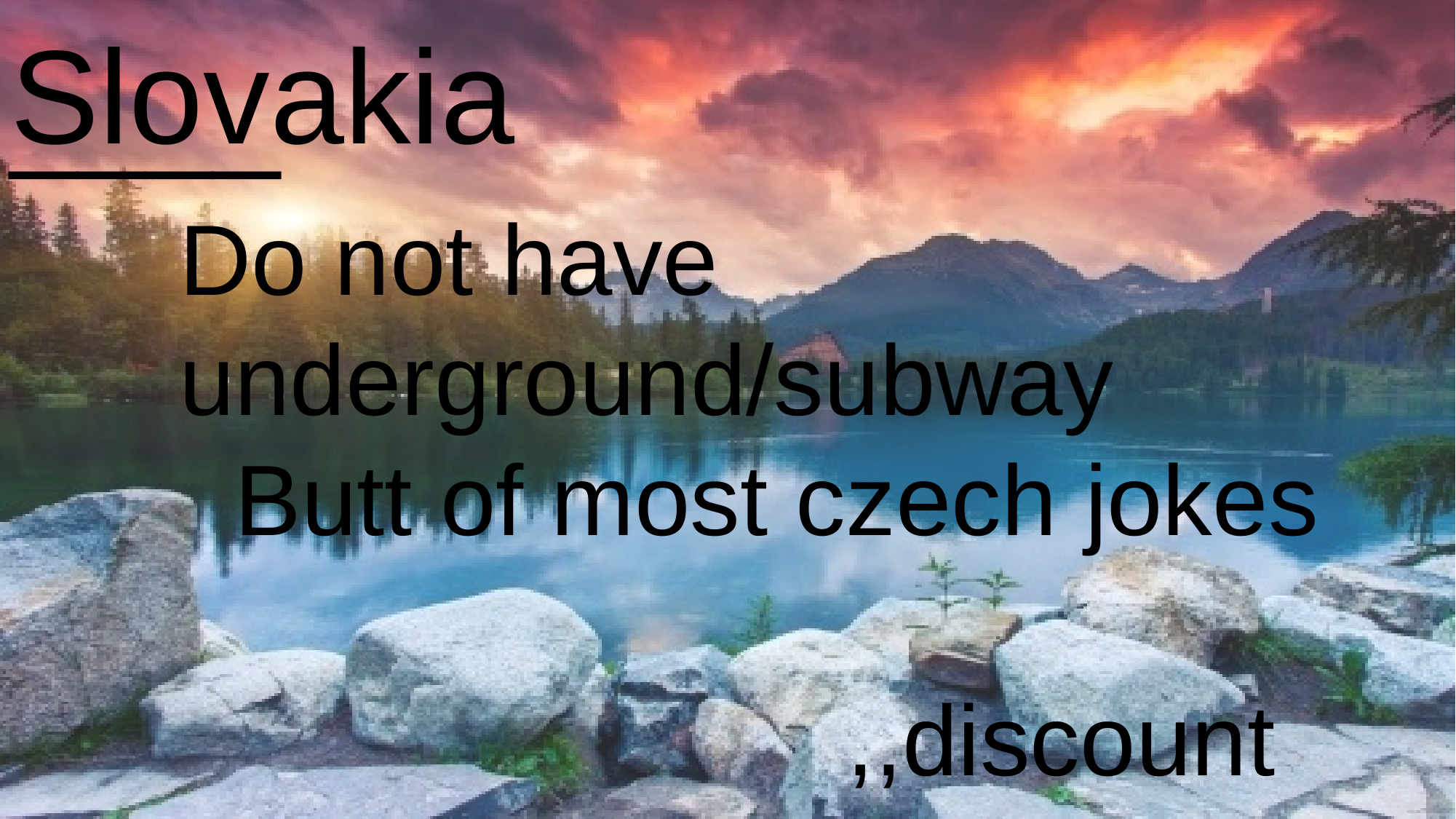

Slovakia
____

Do not have underground/subway
  Butt of most czech jokes

                        ,,discount Ukraine“